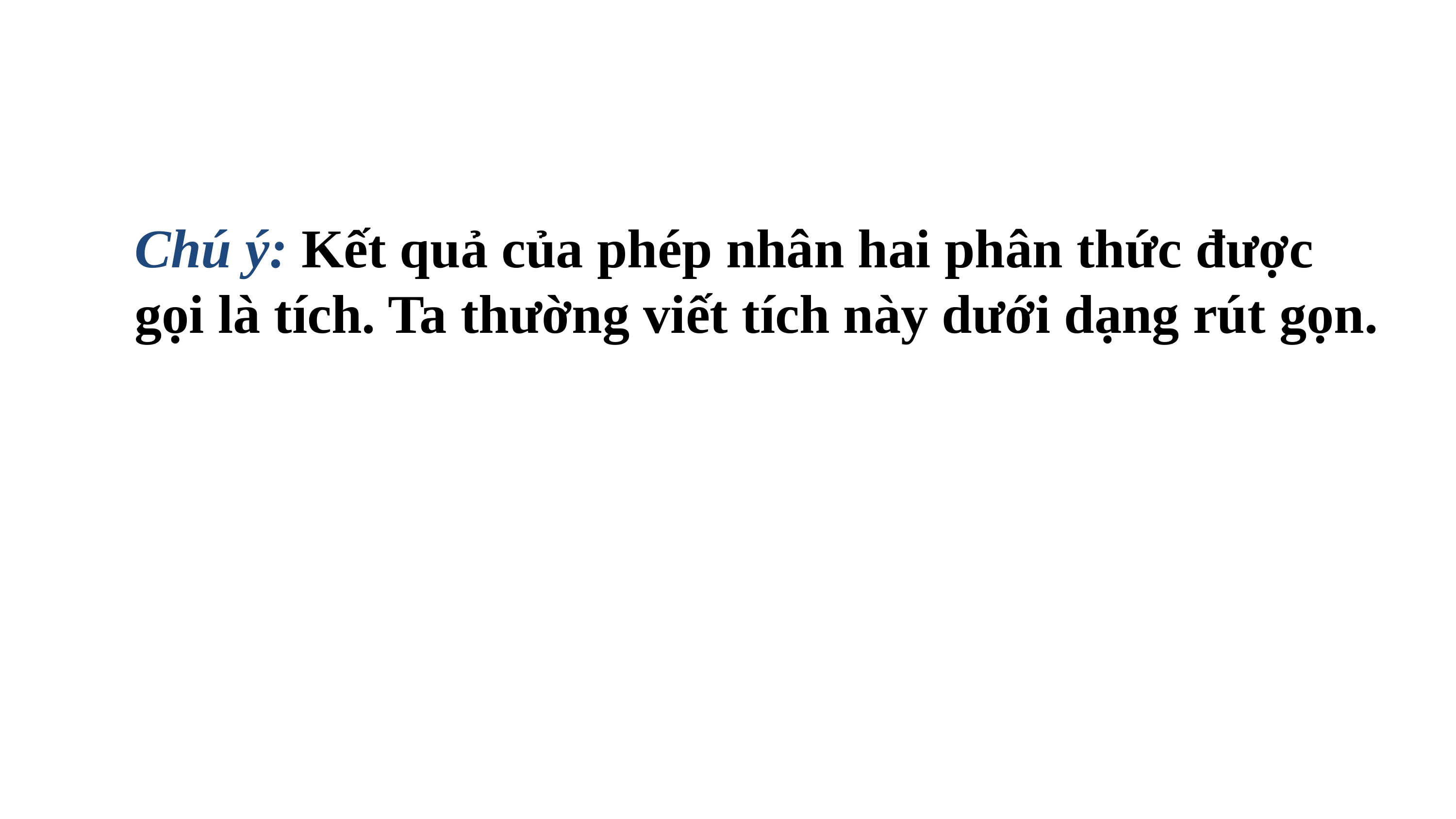

Chú ý: Kết quả của phép nhân hai phân thức được gọi là tích. Ta thường viết tích này dưới dạng rút gọn.